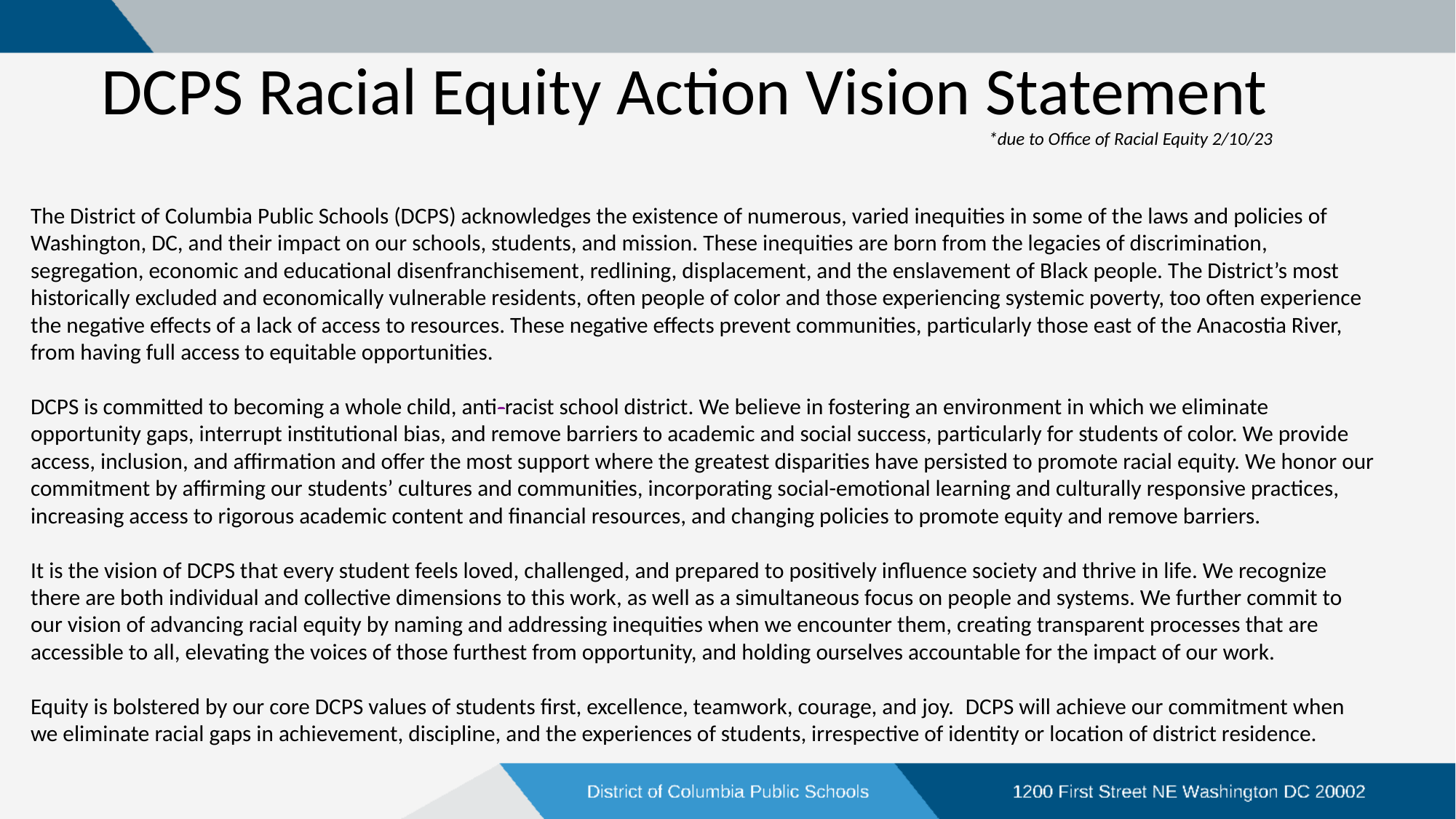

# DCPS Racial Equity Action Vision Statement                                                                                                                                                                                                                     *due to Office of Racial Equity 2/10/23
The District of Columbia Public Schools (DCPS) acknowledges the existence of numerous, varied inequities in some of the laws and policies of Washington, DC, and their impact on our schools, students, and mission. These inequities are born from the legacies of discrimination, segregation, economic and educational disenfranchisement, redlining, displacement, and the enslavement of Black people. The District’s most historically excluded and economically vulnerable residents, often people of color and those experiencing systemic poverty, too often experience the negative effects of a lack of access to resources. These negative effects prevent communities, particularly those east of the Anacostia River, from having full access to equitable opportunities.

DCPS is committed to becoming a whole child, anti-racist school district. We believe in fostering an environment in which we eliminate opportunity gaps, interrupt institutional bias, and remove barriers to academic and social success, particularly for students of color. We provide access, inclusion, and affirmation and offer the most support where the greatest disparities have persisted to promote racial equity. We honor our commitment by affirming our students’ cultures and communities, incorporating social-emotional learning and culturally responsive practices, increasing access to rigorous academic content and financial resources, and changing policies to promote equity and remove barriers.

It is the vision of DCPS that every student feels loved, challenged, and prepared to positively influence society and thrive in life. We recognize there are both individual and collective dimensions to this work, as well as a simultaneous focus on people and systems. We further commit to our vision of advancing racial equity by naming and addressing inequities when we encounter them, creating transparent processes that are accessible to all, elevating the voices of those furthest from opportunity, and holding ourselves accountable for the impact of our work.

Equity is bolstered by our core DCPS values of students first, excellence, teamwork, courage, and joy.  DCPS will achieve our commitment when we eliminate racial gaps in achievement, discipline, and the experiences of students, irrespective of identity or location of district residence.